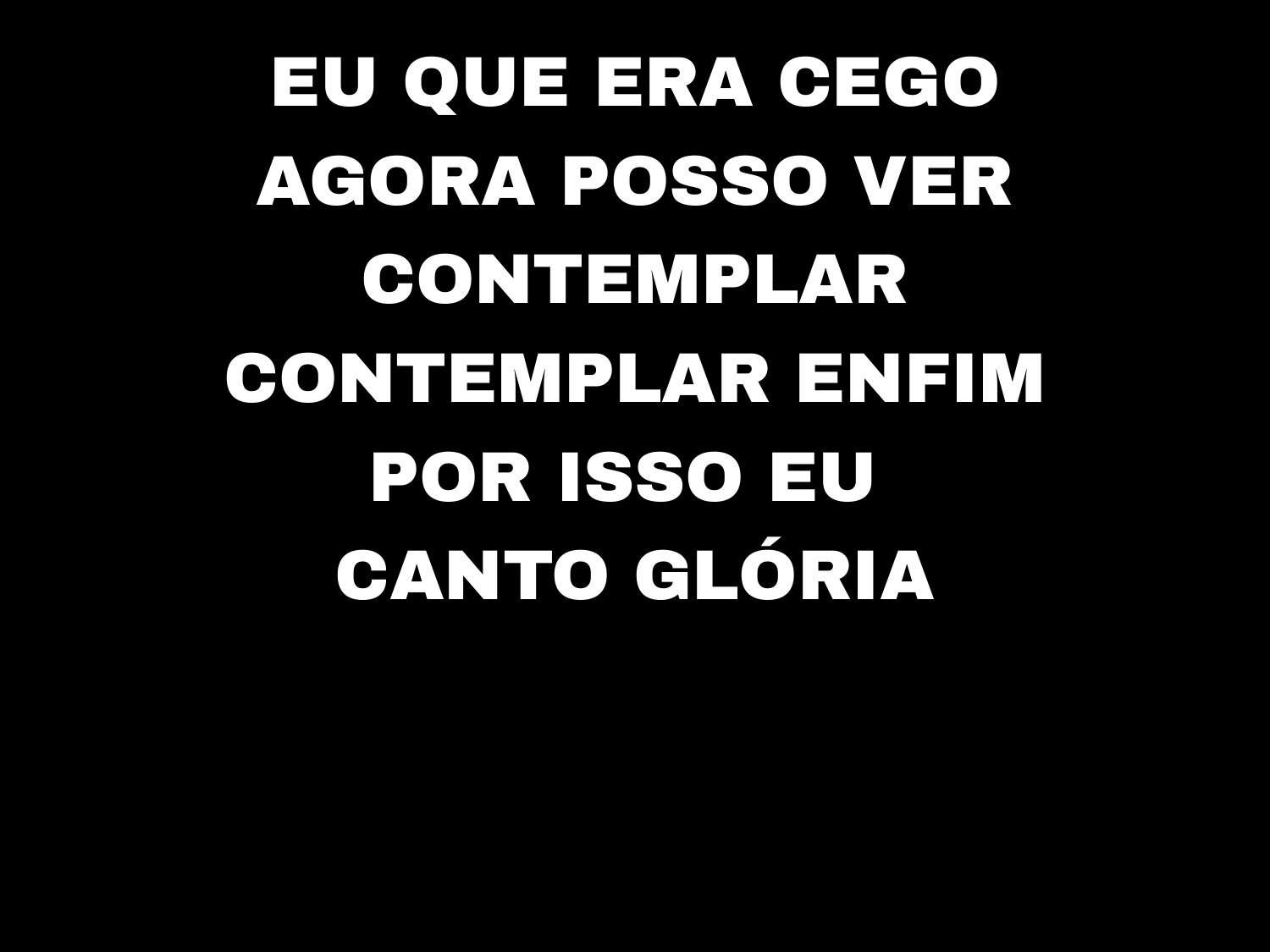

EU QUE ERA CEGO
AGORA POSSO VER
CONTEMPLAR
CONTEMPLAR ENFIM
POR ISSO EU
CANTO GLÓRIA